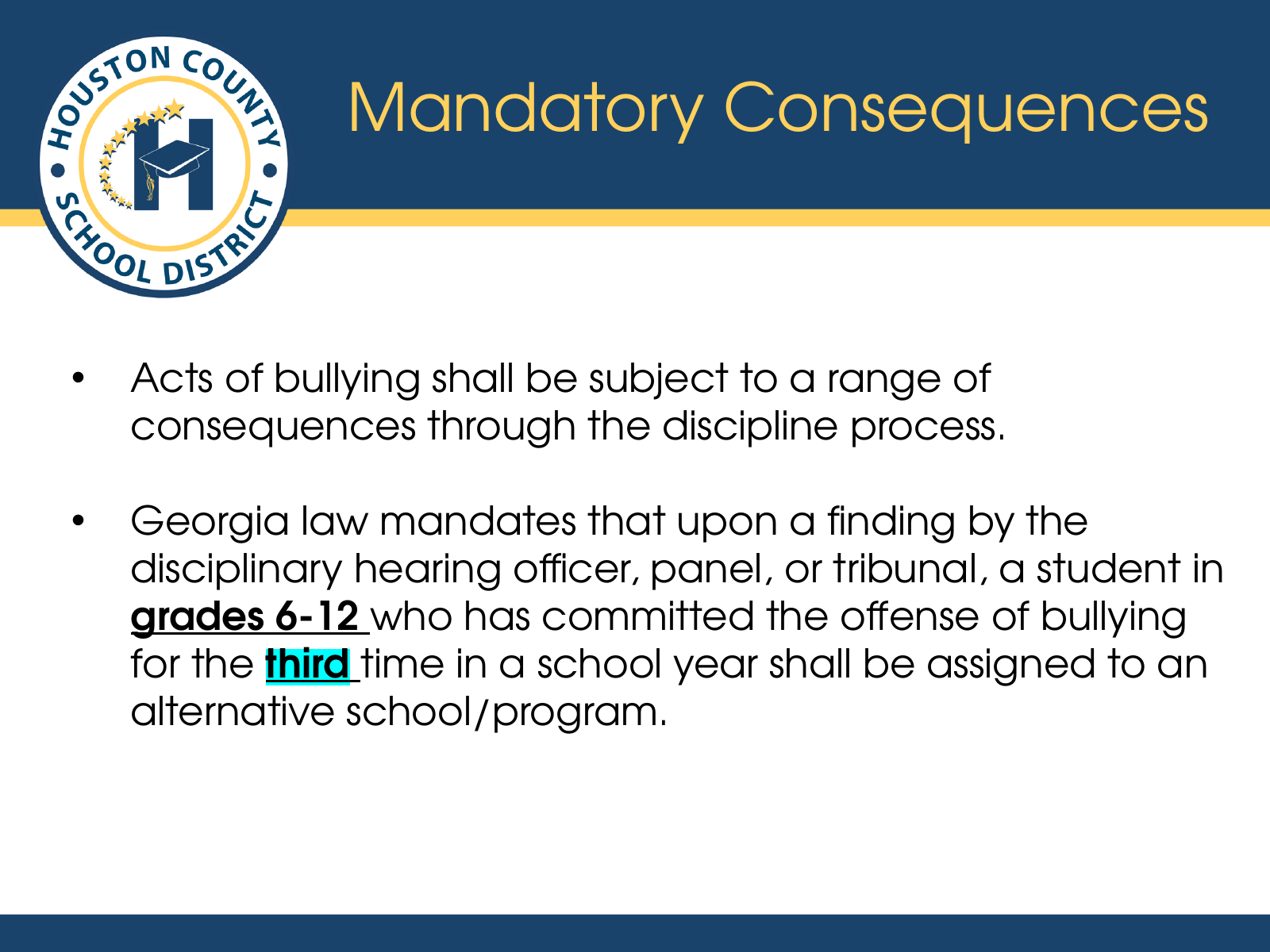

Mandatory Consequences

Acts of bullying shall be subject to a range of consequences through the discipline process.

Georgia law mandates that upon a finding by the disciplinary hearing officer, panel, or tribunal, a student in grades 6-12 who has committed the offense of bullying for the third time in a school year shall be assigned to an alternative school/program.